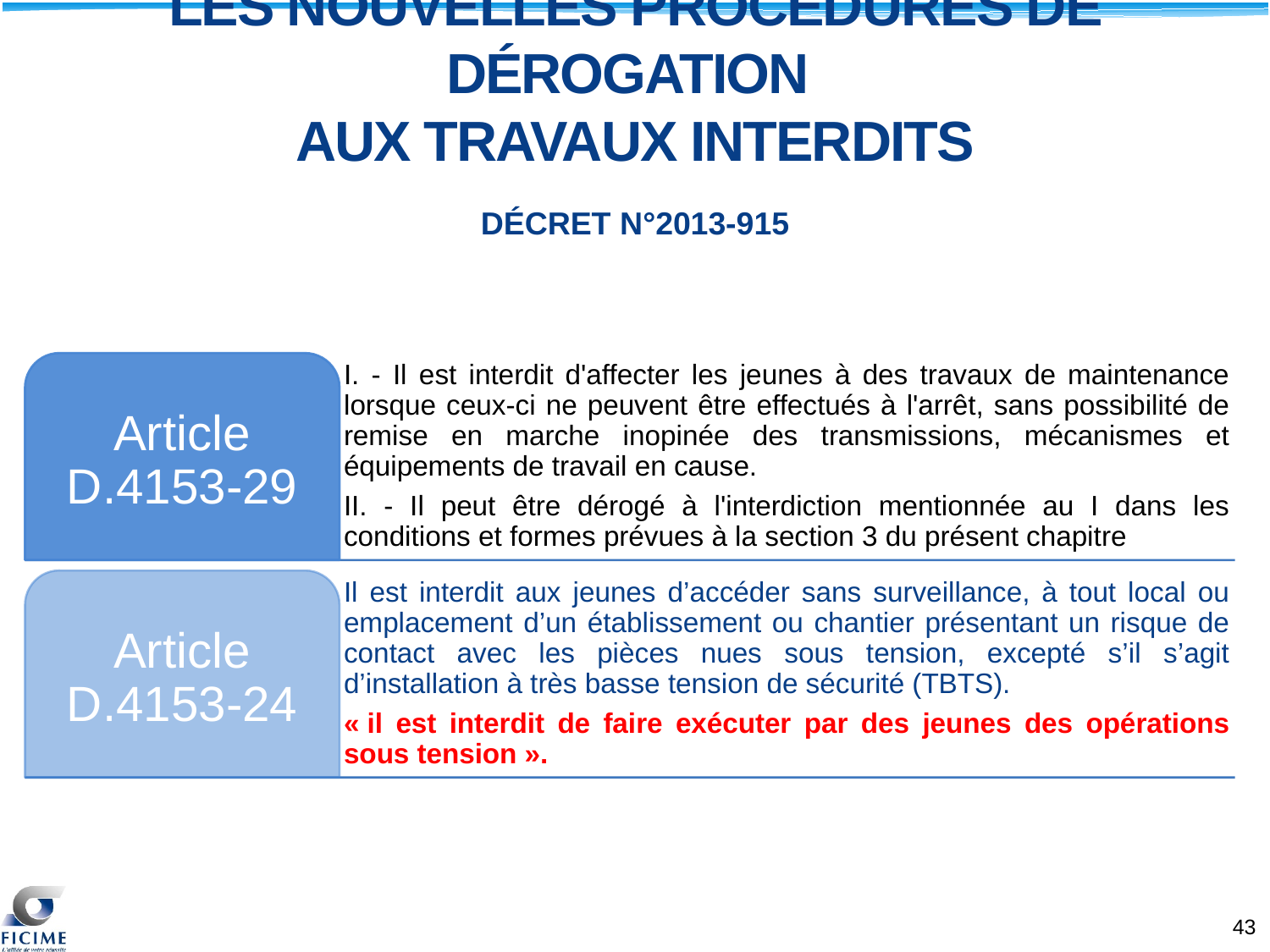

LES NOUVELLES PROCÉDURES DE DÉROGATION
AUX TRAVAUX INTERDITS
DÉCRET N°2013-915
I. - Il est interdit d'affecter les jeunes à des travaux de maintenance lorsque ceux-ci ne peuvent être effectués à l'arrêt, sans possibilité de remise en marche inopinée des transmissions, mécanismes et équipements de travail en cause.
II. - Il peut être dérogé à l'interdiction mentionnée au I dans les conditions et formes prévues à la section 3 du présent chapitre
Article D.4153-29
Il est interdit aux jeunes d’accéder sans surveillance, à tout local ou emplacement d’un établissement ou chantier présentant un risque de contact avec les pièces nues sous tension, excepté s’il s’agit d’installation à très basse tension de sécurité (TBTS).
« il est interdit de faire exécuter par des jeunes des opérations sous tension ».
Article D.4153-24
43